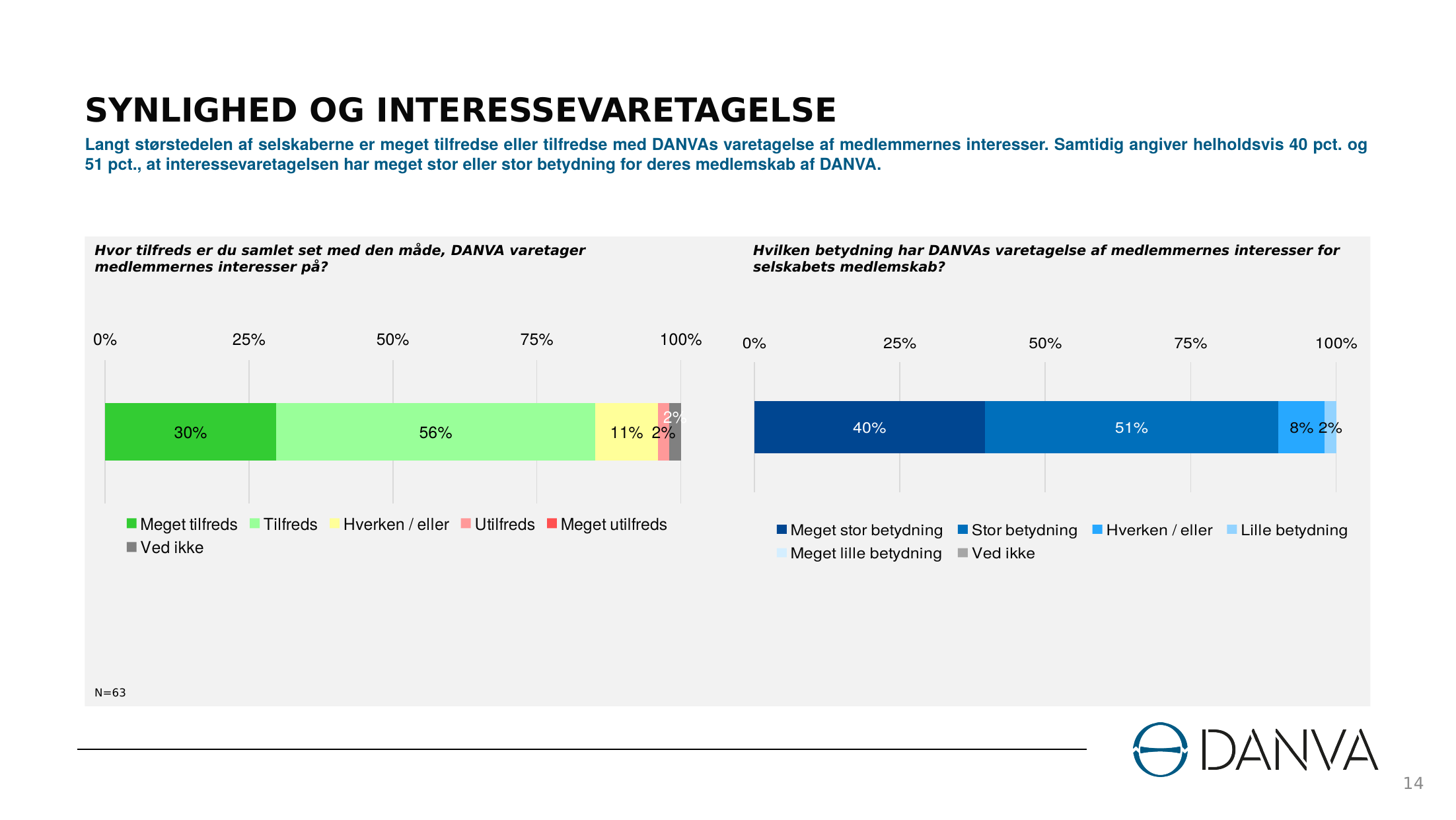

# SYNLIGHED OG INTERESSEVARETAGELSE
Langt størstedelen af selskaberne er meget tilfredse eller tilfredse med DANVAs varetagelse af medlemmernes interesser. Samtidig angiver helholdsvis 40 pct. og 51 pct., at interessevaretagelsen har meget stor eller stor betydning for deres medlemskab af DANVA.
Hvor tilfreds er du samlet set med den måde, DANVA varetager medlemmernes interesser på?

Hvilken betydning har DANVAs varetagelse af medlemmernes interesser for selskabets medlemskab?

### Chart

| Category | Meget tilfreds | Tilfreds | Hverken / eller | Utilfreds | Meget utilfreds | Ved ikke |
|---|---|---|---|---|---|---|
| 1 | 0.3 | 0.56 | 0.11 | 0.02 | 0.0 | 0.02 |

### Chart

| Category | Meget stor betydning | Stor betydning | Hverken / eller | Lille betydning | Meget lille betydning | Ved ikke |
|---|---|---|---|---|---|---|
| 1 | 0.4 | 0.51 | 0.08 | 0.02 | 0.0 | 0.0 |
N=63
14